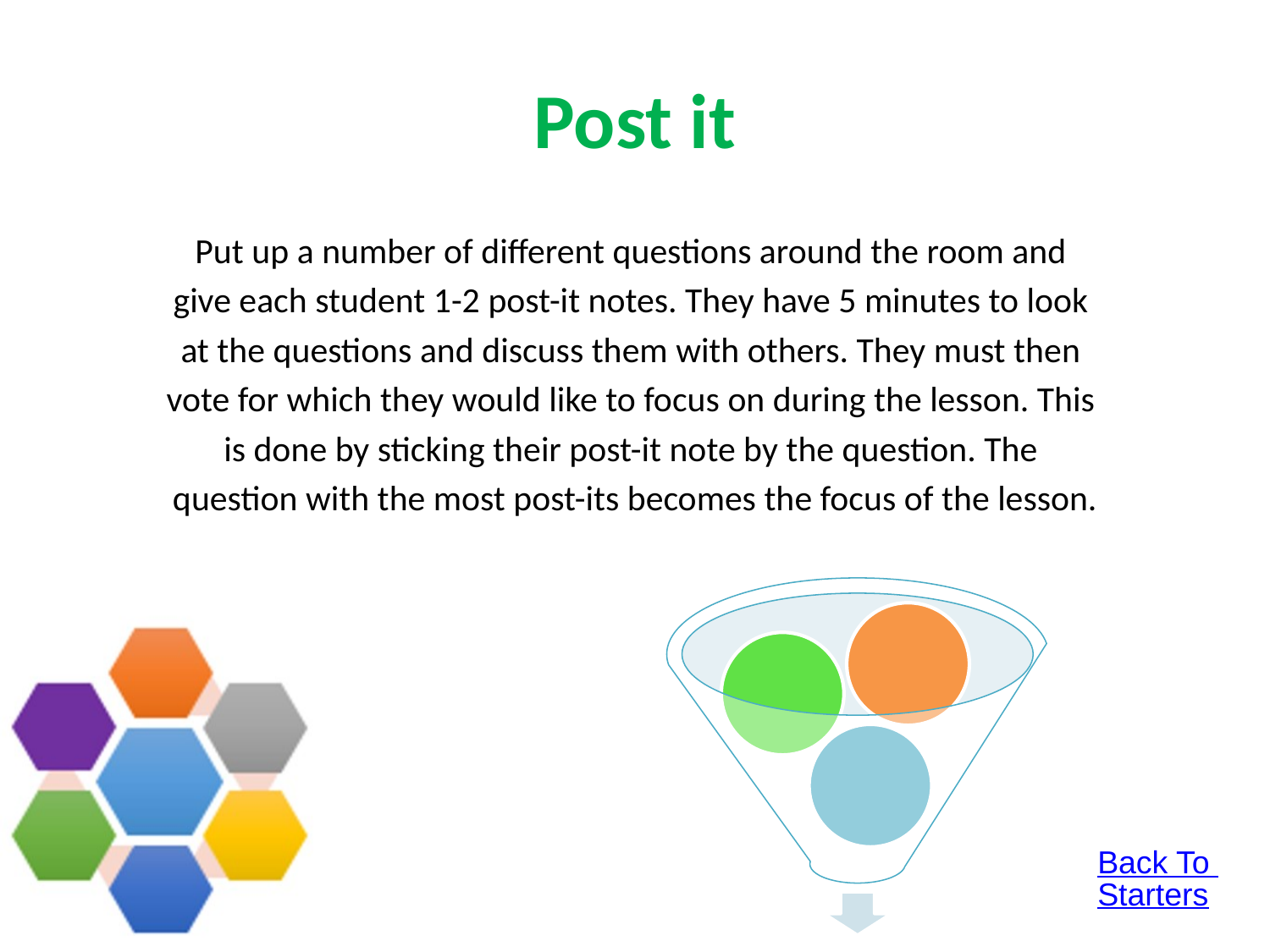

# Post it
Put up a number of different questions around the room and
give each student 1-2 post-it notes. They have 5 minutes to look
at the questions and discuss them with others. They must then
vote for which they would like to focus on during the lesson. This
is done by sticking their post-it note by the question. The
question with the most post-its becomes the focus of the lesson.

Back To Starters